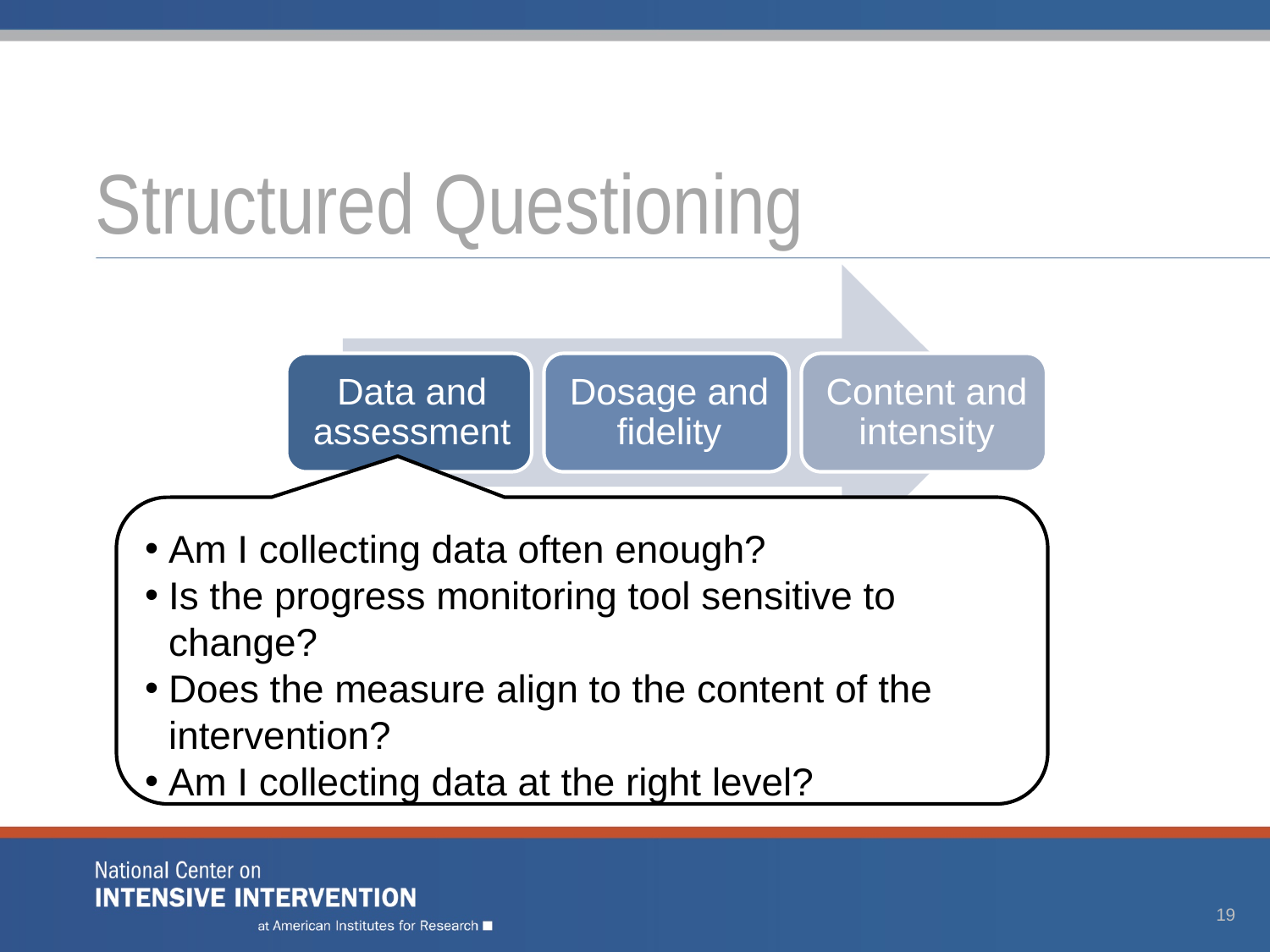

# Structured Questioning
Data and assessment
Dosage and fidelity
Content and intensity
I
Am I collecting data often enough?
Is the progress monitoring tool sensitive to change?
Does the measure align to the content of the intervention?
Am I collecting data at the right level?
19